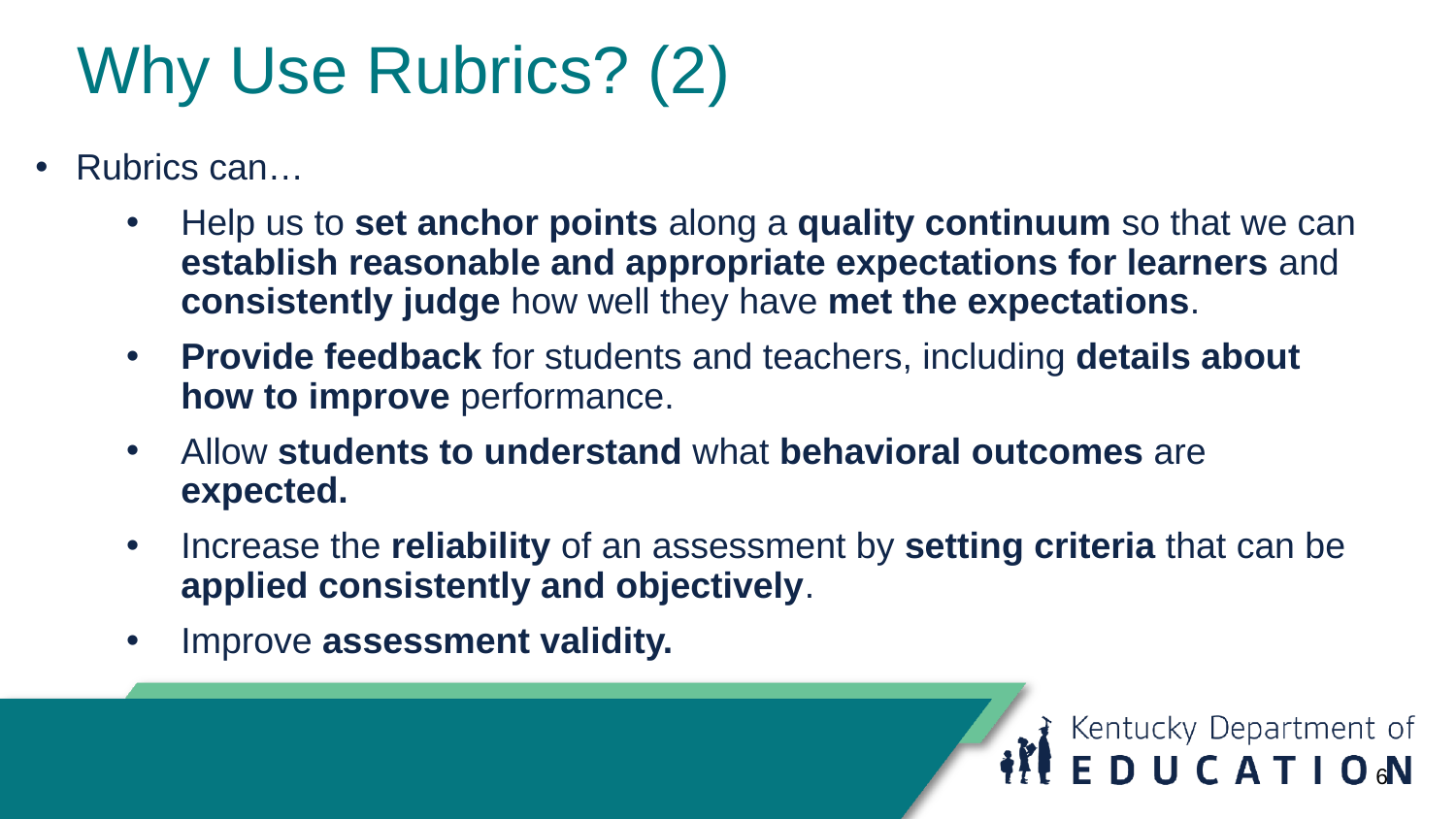

# Why Use Rubrics? (2)
Rubrics can…
Help us to set anchor points along a quality continuum so that we can establish reasonable and appropriate expectations for learners and consistently judge how well they have met the expectations.
Provide feedback for students and teachers, including details about how to improve performance.
Allow students to understand what behavioral outcomes are expected.
Increase the reliability of an assessment by setting criteria that can be applied consistently and objectively.
Improve assessment validity.

6